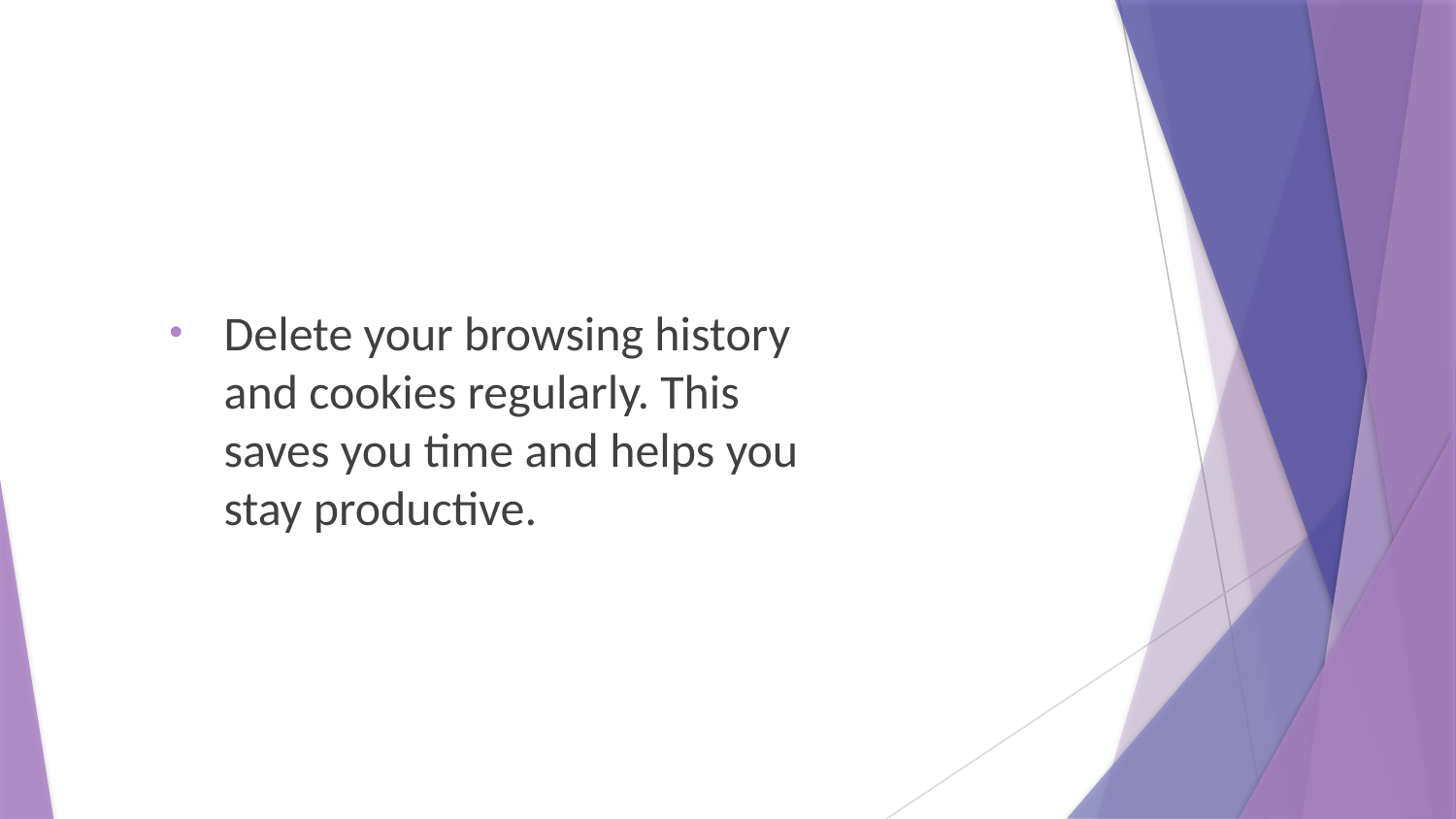

Delete your browsing history and cookies regularly. This saves you time and helps you stay productive.